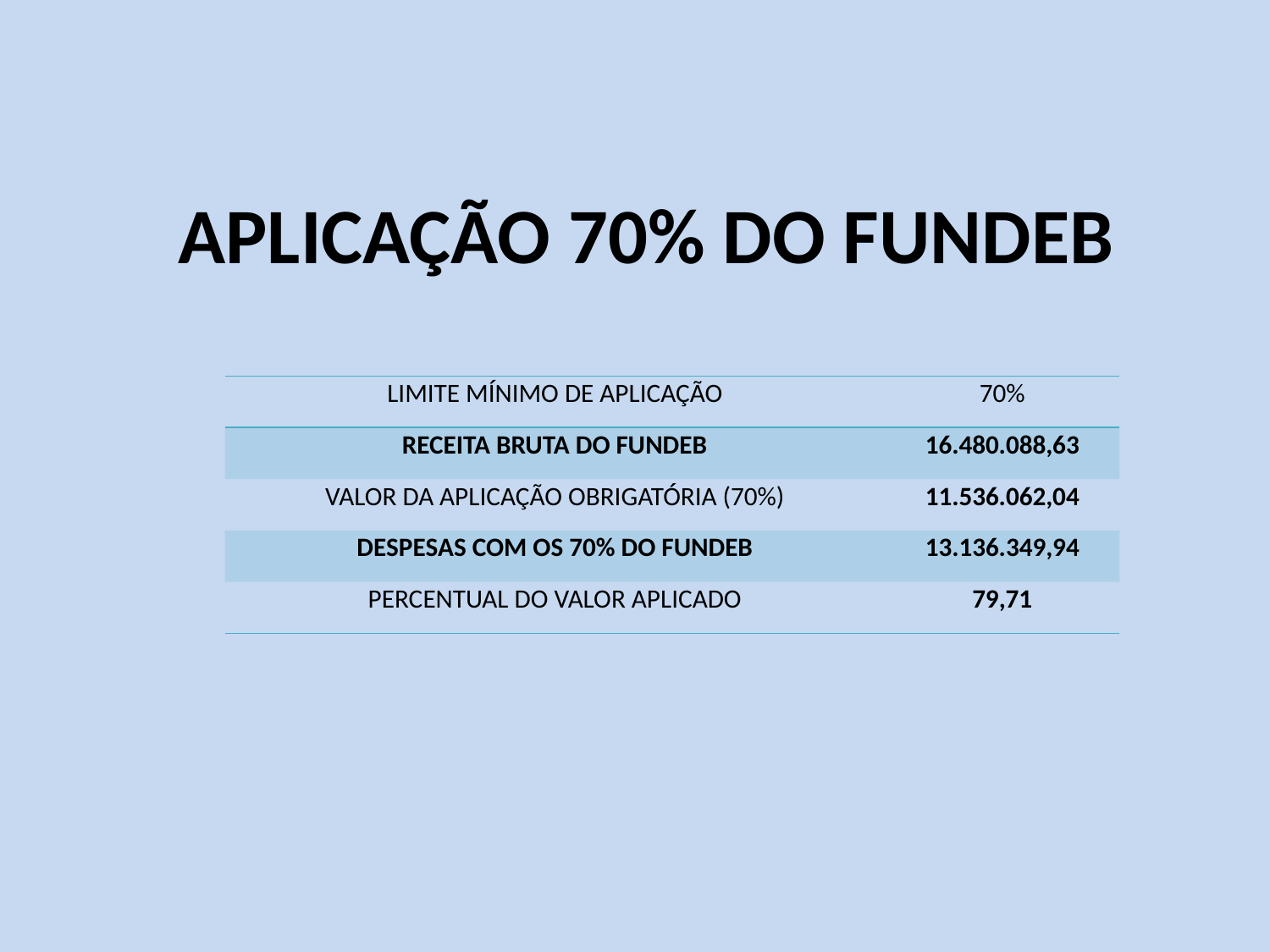

# APLICAÇÃO 70% DO FUNDEB
| LIMITE MÍNIMO DE APLICAÇÃO | 70% |
| --- | --- |
| RECEITA BRUTA DO FUNDEB | 16.480.088,63 |
| VALOR DA APLICAÇÃO OBRIGATÓRIA (70%) | 11.536.062,04 |
| DESPESAS COM OS 70% DO FUNDEB | 13.136.349,94 |
| PERCENTUAL DO VALOR APLICADO | 79,71 |